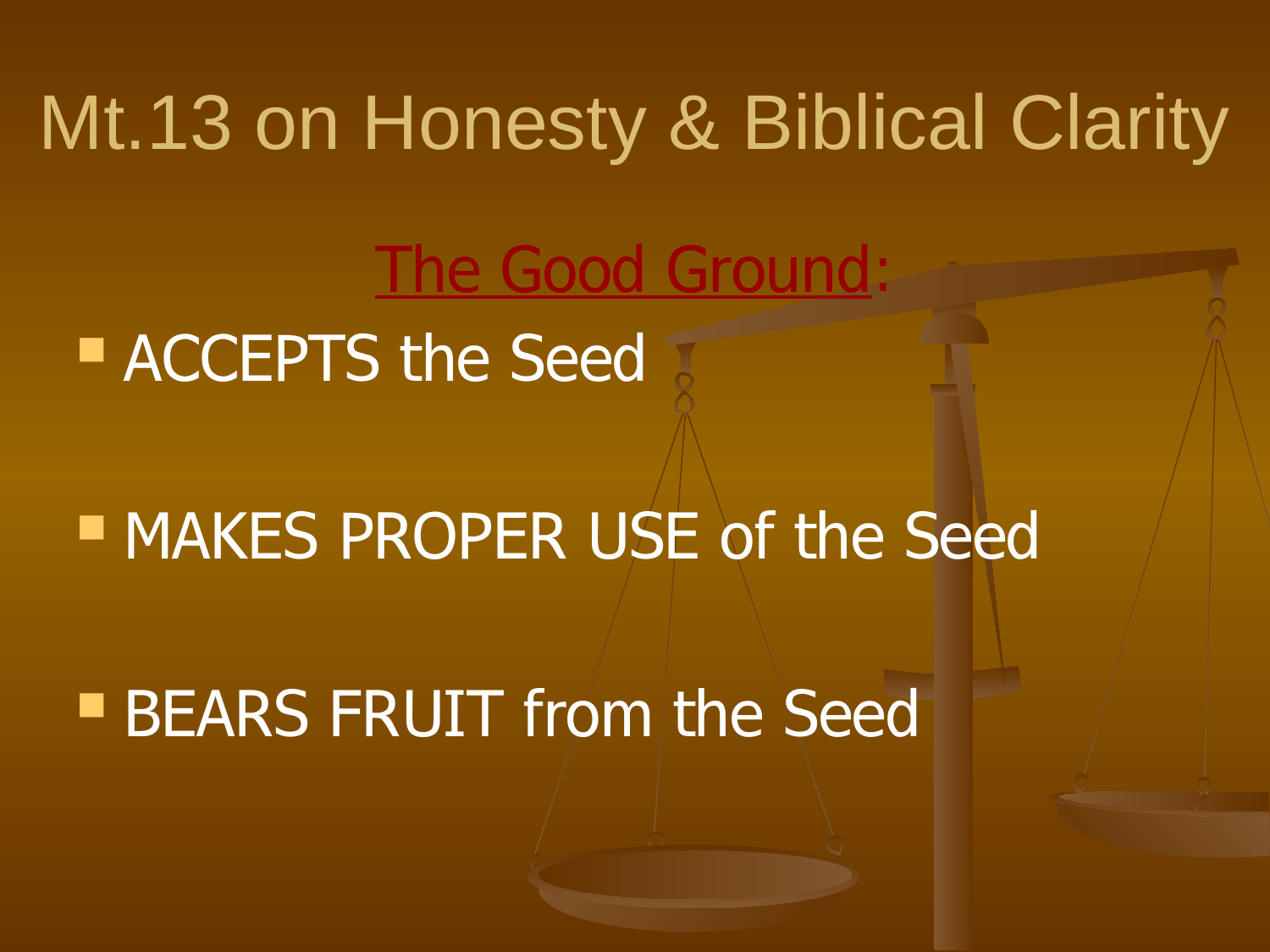

# Mt.13 on Honesty & Biblical Clarity
The Good Ground:
ACCEPTS the Seed

MAKES PROPER USE of the Seed

BEARS FRUIT from the Seed